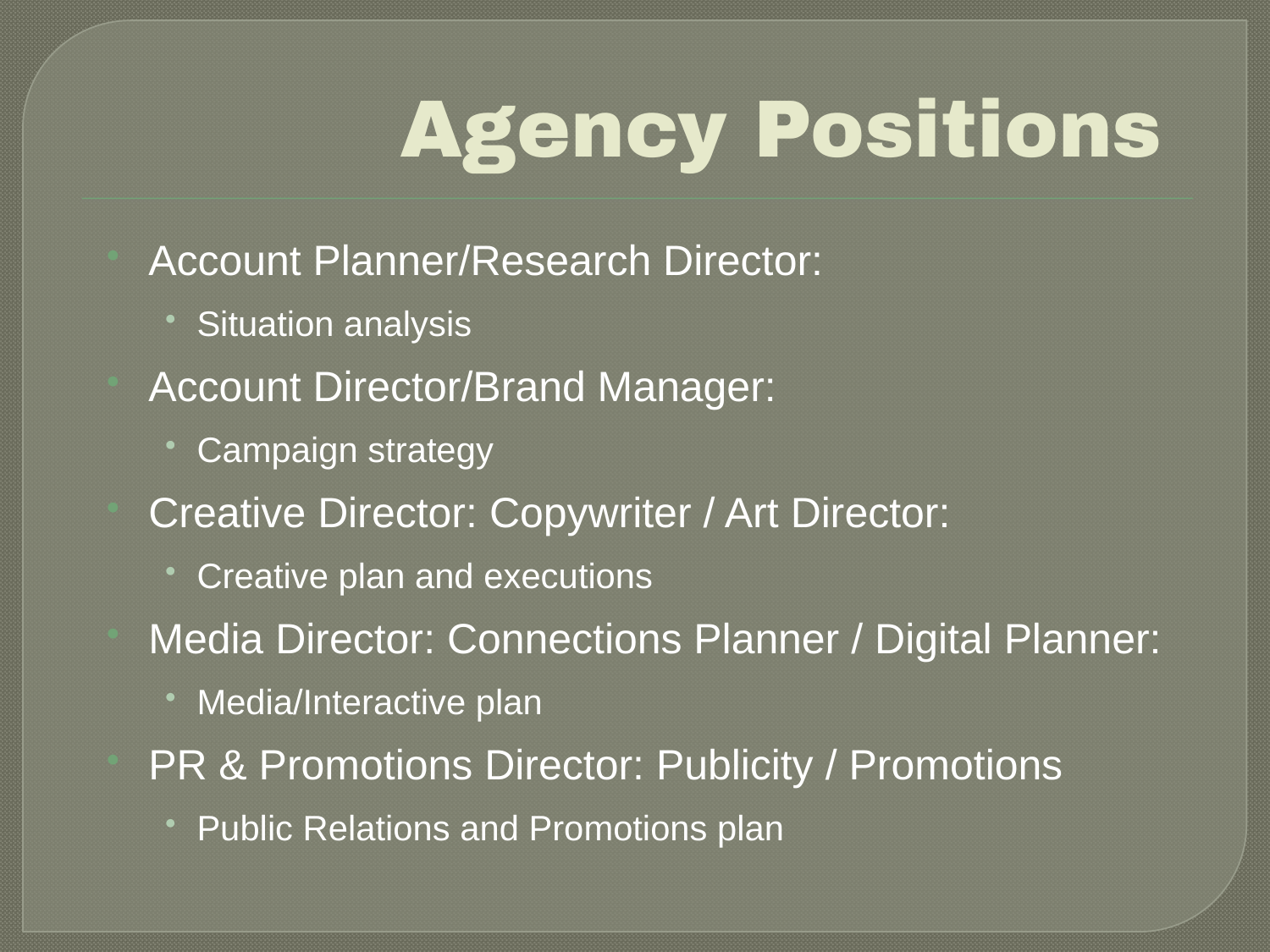

# Agency Positions
Account Planner/Research Director:
Situation analysis
Account Director/Brand Manager:
Campaign strategy
Creative Director: Copywriter / Art Director:
Creative plan and executions
Media Director: Connections Planner / Digital Planner:
Media/Interactive plan
PR & Promotions Director: Publicity / Promotions
Public Relations and Promotions plan